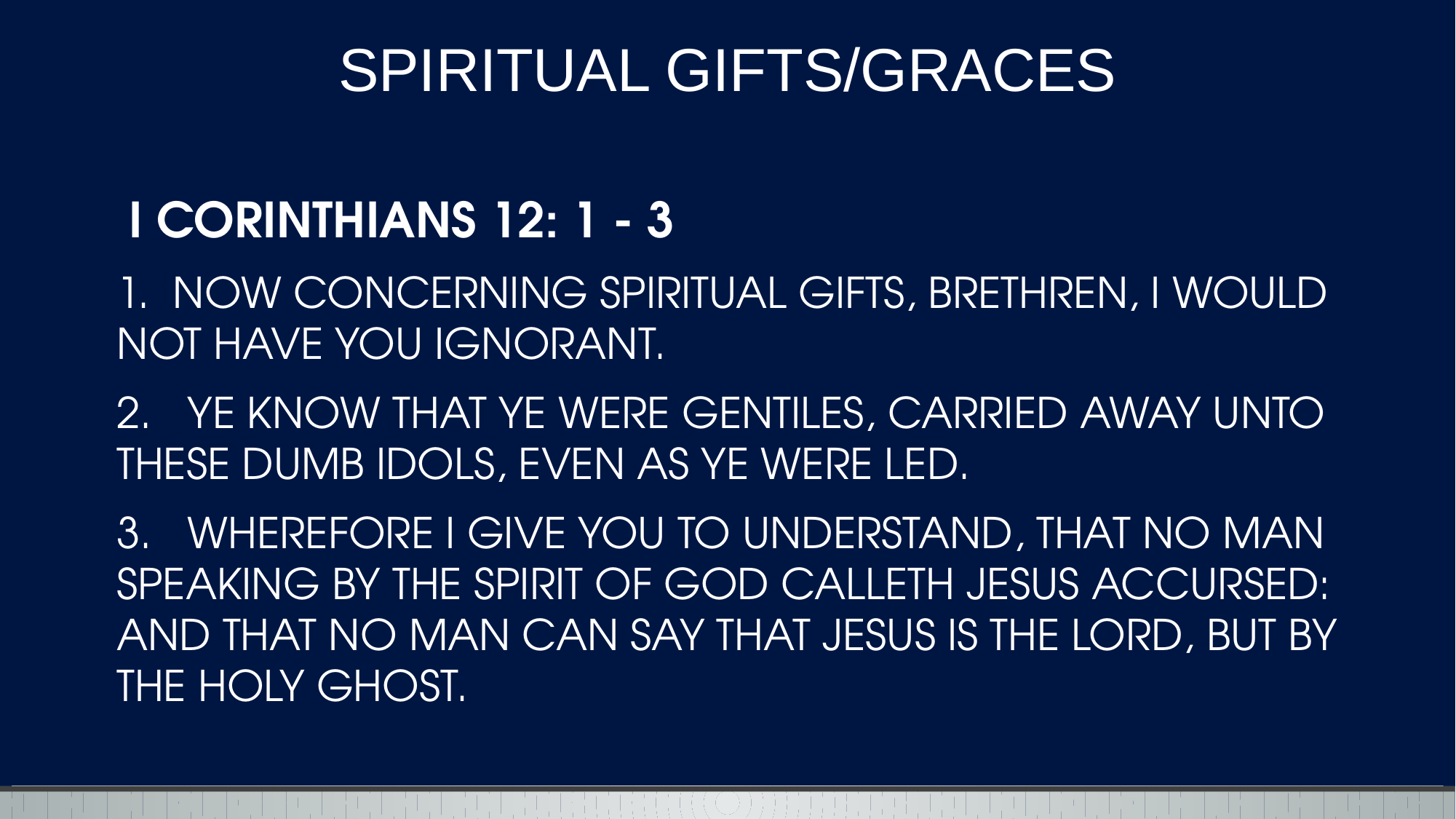

SPIRITUAL GIFTS/GRACES
I CORINTHIANS 12: 1 - 3
# 1.  NOW CONCERNING SPIRITUAL GIFTS, BRETHREN, I WOULD NOT HAVE YOU IGNORANT. 2.   YE KNOW THAT YE WERE GENTILES, CARRIED AWAY UNTO THESE DUMB IDOLS, EVEN AS YE WERE LED. 3.   WHEREFORE I GIVE YOU TO UNDERSTAND, THAT NO MAN SPEAKING BY THE SPIRIT OF GOD CALLETH JESUS ACCURSED: AND THAT NO MAN CAN SAY THAT JESUS IS THE LORD, BUT BY THE HOLY GHOST.